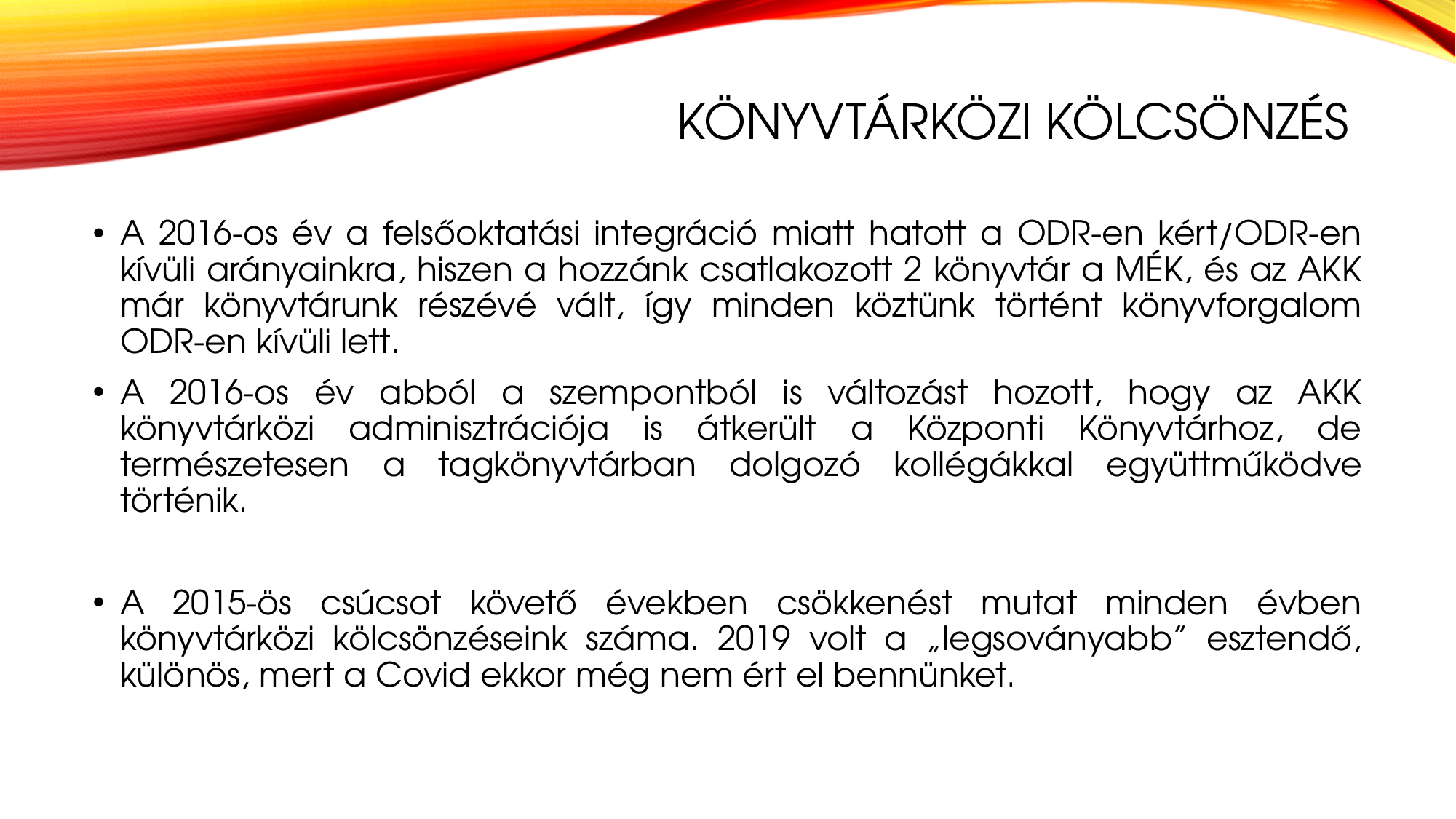

# Könyvtárközi kölcsönzés

A 2016-os év a felsőoktatási integráció miatt hatott a ODR-en kért/ODR-en kívüli arányainkra, hiszen a hozzánk csatlakozott 2 könyvtár a MÉK, és az AKK már könyvtárunk részévé vált, így minden köztünk történt könyvforgalom ODR-en kívüli lett.
A 2016-os év abból a szempontból is változást hozott, hogy az AKK könyvtárközi adminisztrációja is átkerült a Központi Könyvtárhoz, de természetesen a tagkönyvtárban dolgozó kollégákkal együttműködve történik.

A 2015-ös csúcsot követő években csökkenést mutat minden évben könyvtárközi kölcsönzéseink száma. 2019 volt a „legsoványabb” esztendő, különös, mert a Covid ekkor még nem ért el bennünket.